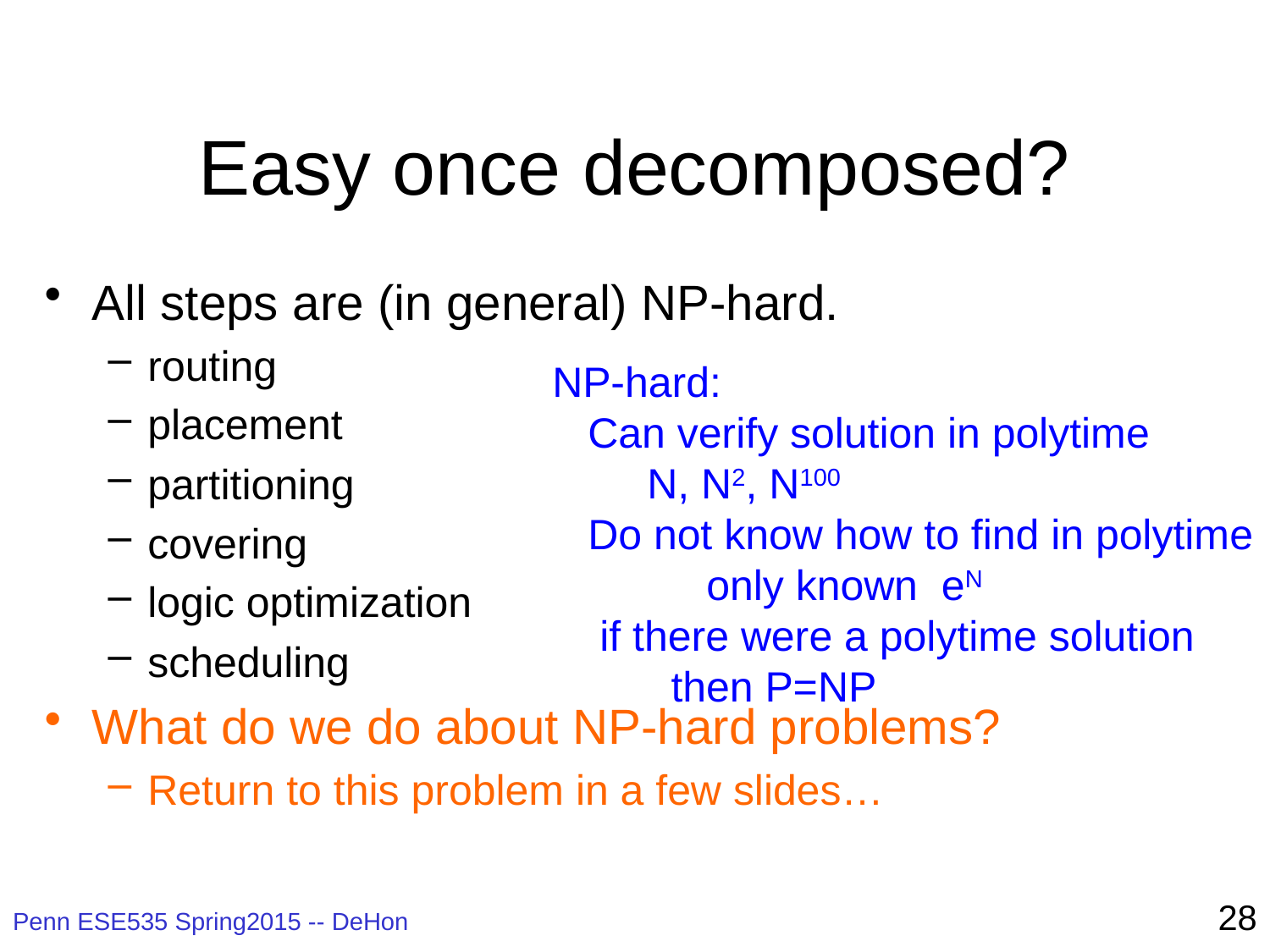

# Easy once decomposed?
All steps are (in general) NP-hard.
routing
placement
partitioning
covering
logic optimization
scheduling
What do we do about NP-hard problems?
Return to this problem in a few slides…
NP-hard:
   Can verify solution in polytime
        N, N2, N100
   Do not know how to find in polytime
             only known  eN
    if there were a polytime solution
          then P=NP
28
Penn ESE535 Spring2015 -- DeHon